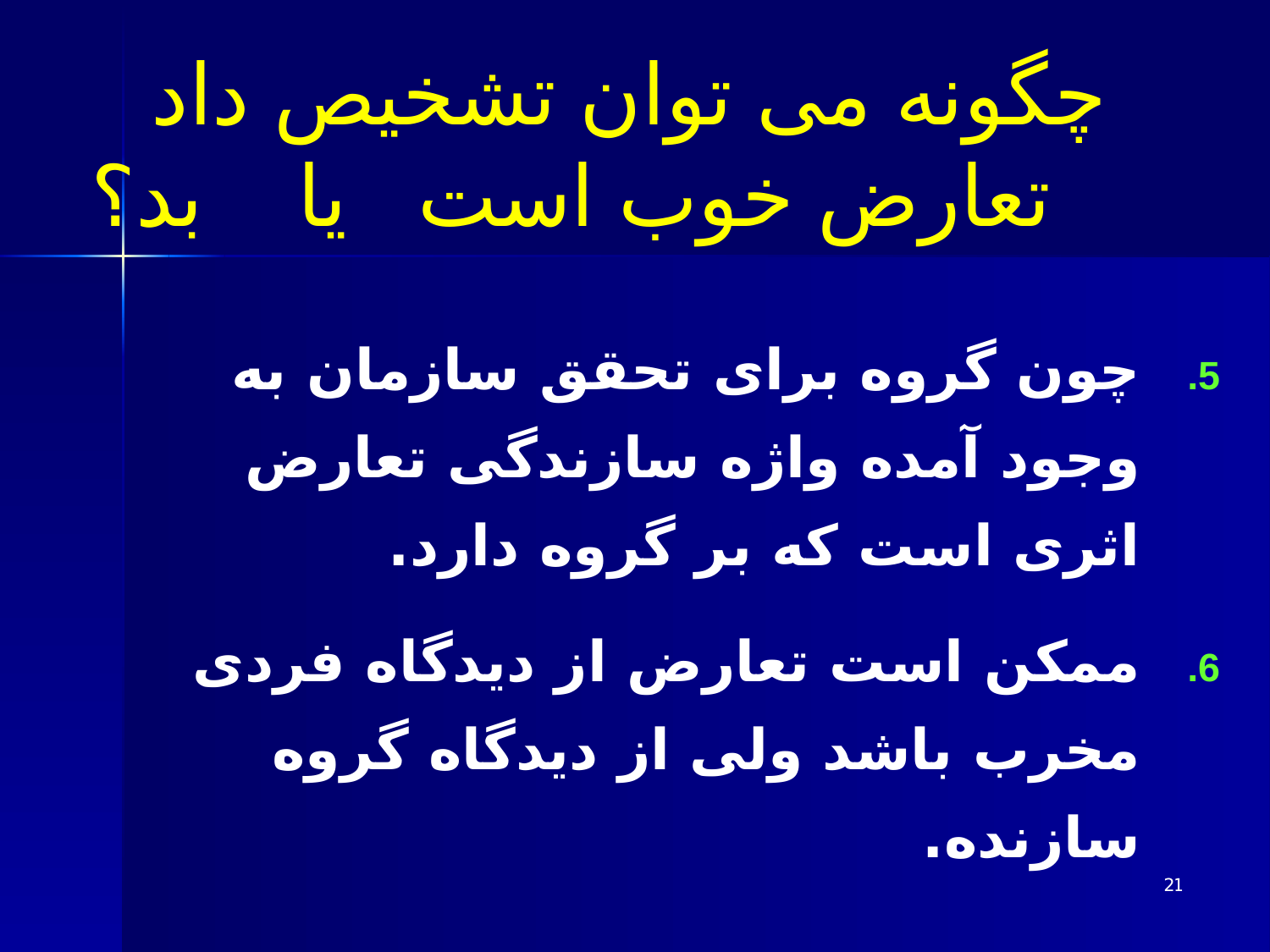

# چگونه می توان تشخیص داد تعارض خوب است   یا    بد؟
چون گروه برای تحقق سازمان به وجود آمده واژه سازندگی تعارض اثری است که بر گروه دارد.
ممکن است تعارض از دیدگاه فردی مخرب باشد ولی از دیدگاه گروه سازنده.
21